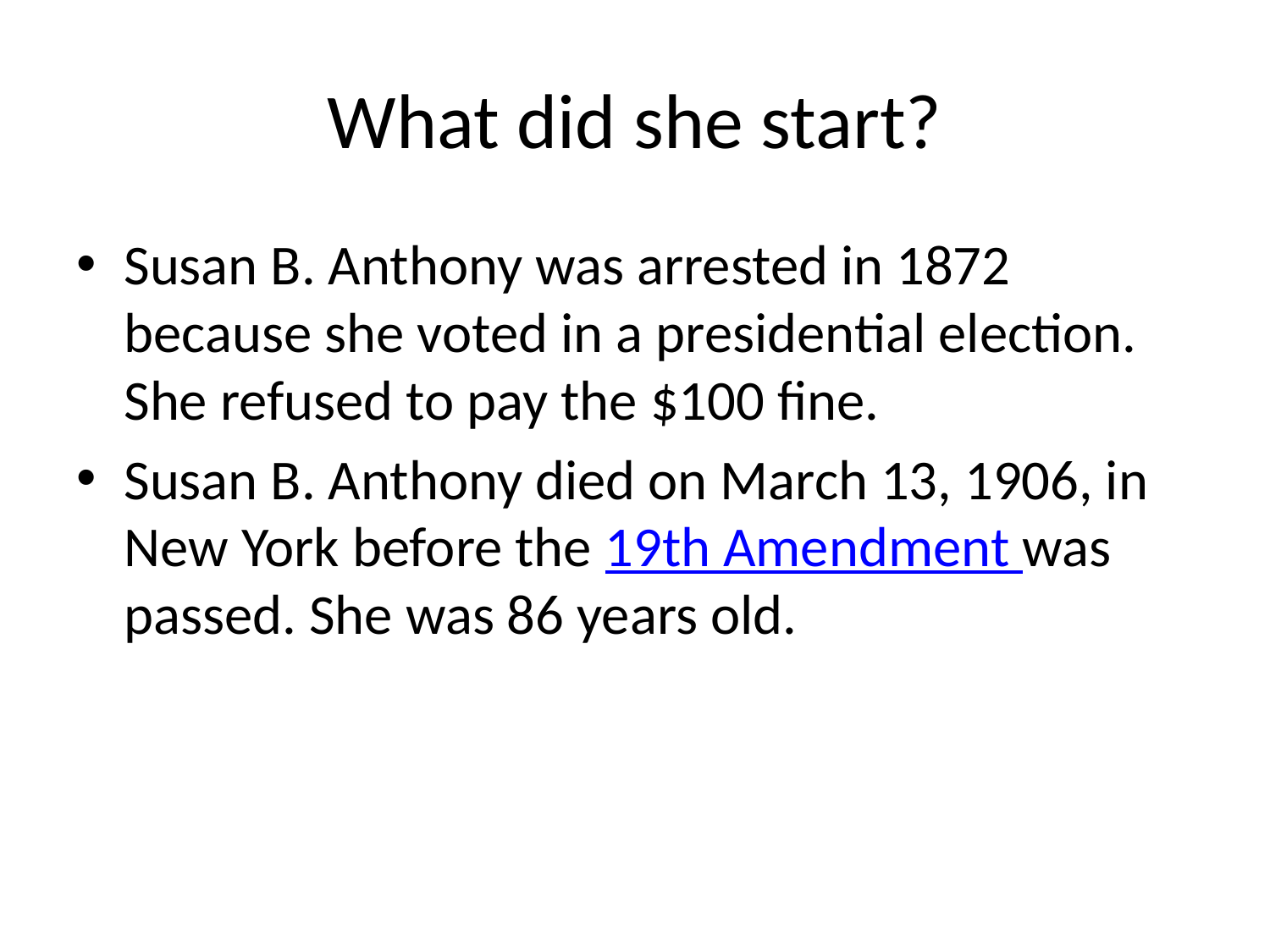

# What did she start?
Susan B. Anthony was arrested in 1872 because she voted in a presidential election. She refused to pay the $100 fine.
Susan B. Anthony died on March 13, 1906, in New York before the 19th Amendment was passed. She was 86 years old.